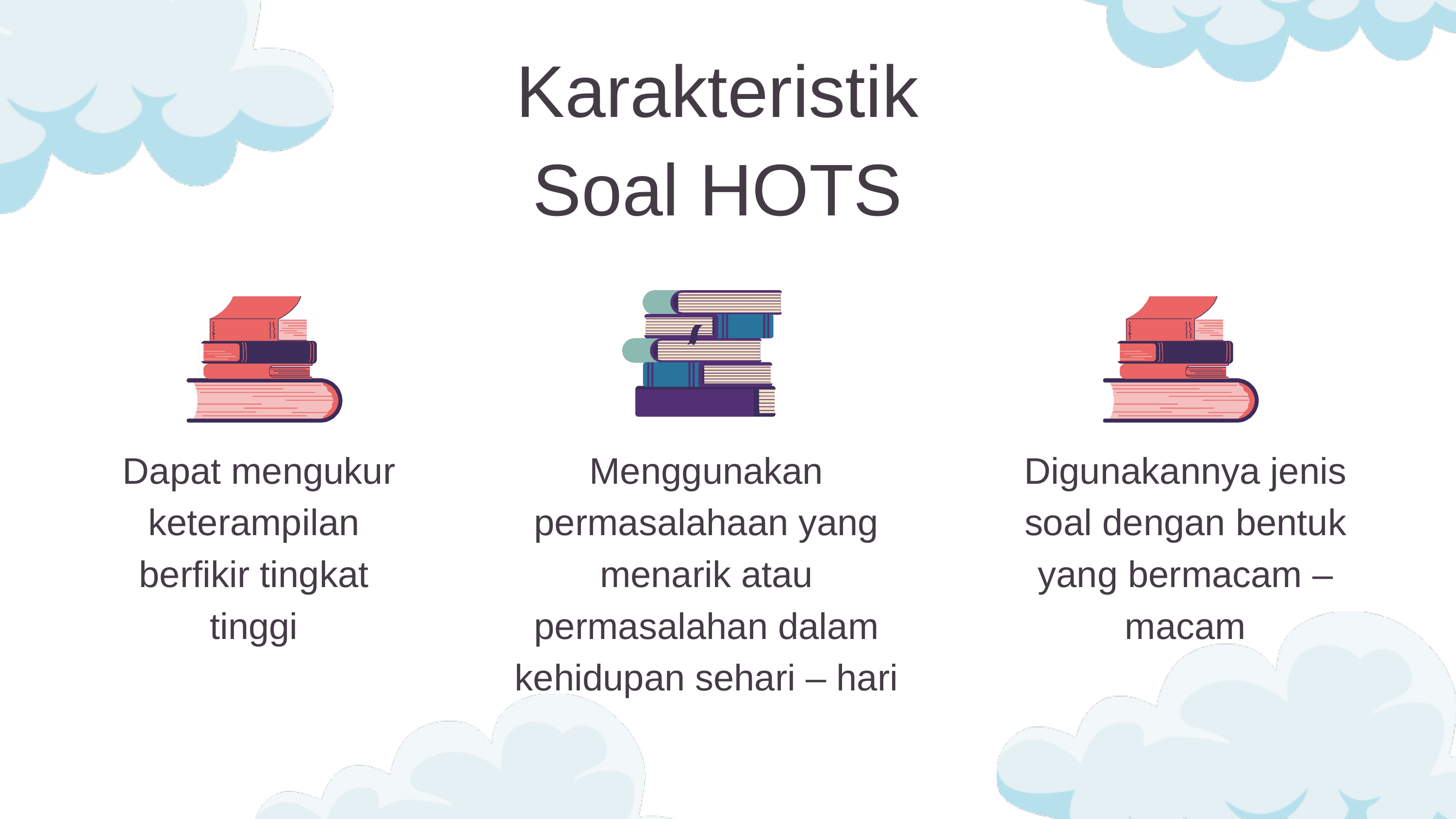

Karakteristik
Soal HOTS

 Dapat mengukur keterampilan berfikir tingkat tinggi
Menggunakan permasalahaan yang menarik atau permasalahan dalam kehidupan sehari – hari
Digunakannya jenis soal dengan bentuk yang bermacam – macam